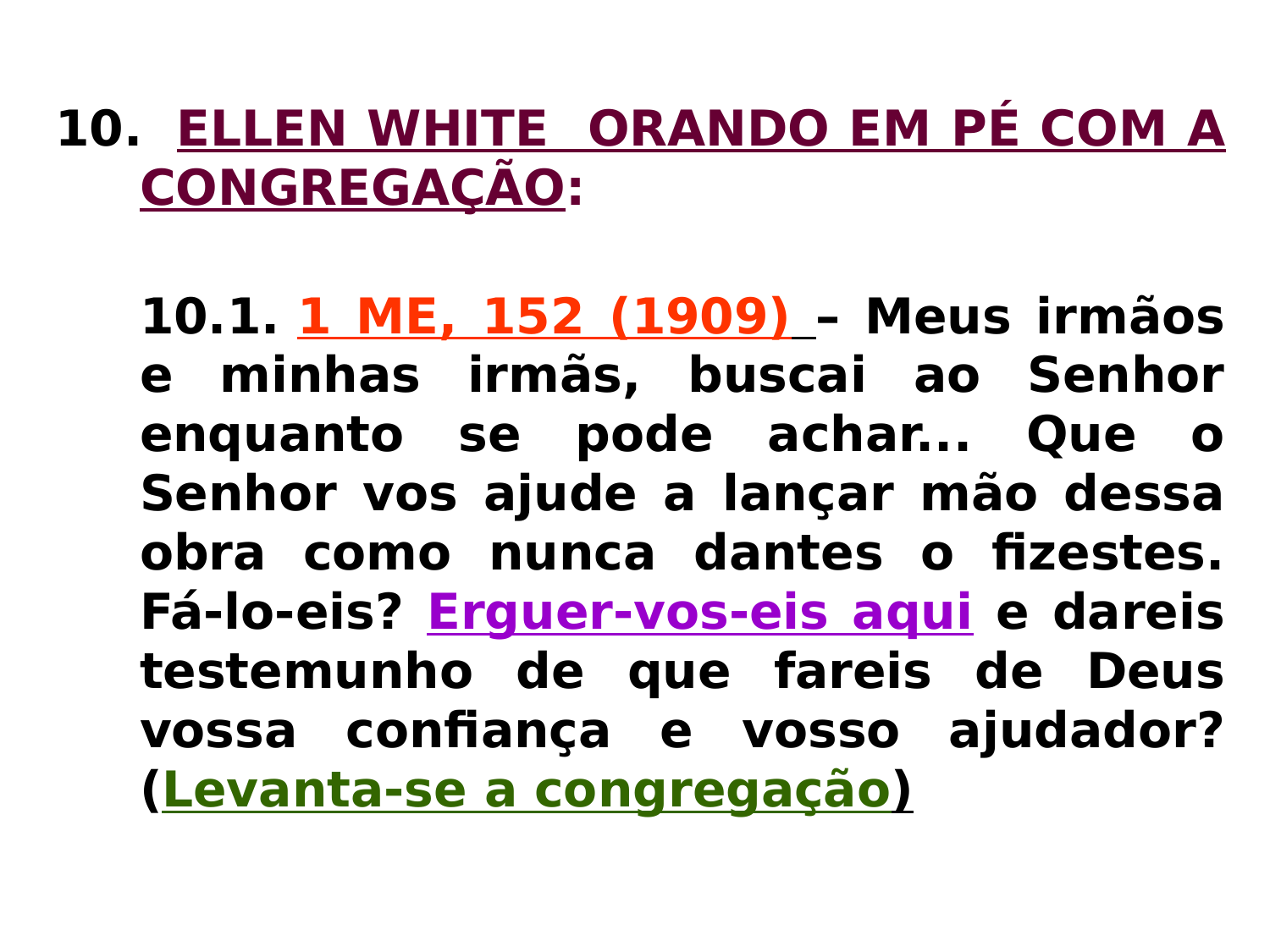

10.  ELLEN WHITE  ORANDO EM PÉ COM A CONGREGAÇÃO:

	10.1. 1 ME, 152 (1909) – Meus irmãos e minhas irmãs, buscai ao Senhor enquanto se pode achar... Que o Senhor vos ajude a lançar mão dessa obra como nunca dantes o fizestes. Fá-lo-eis? Erguer-vos-eis aqui e dareis testemunho de que fareis de Deus vossa confiança e vosso ajudador? (Levanta-se a congregação)